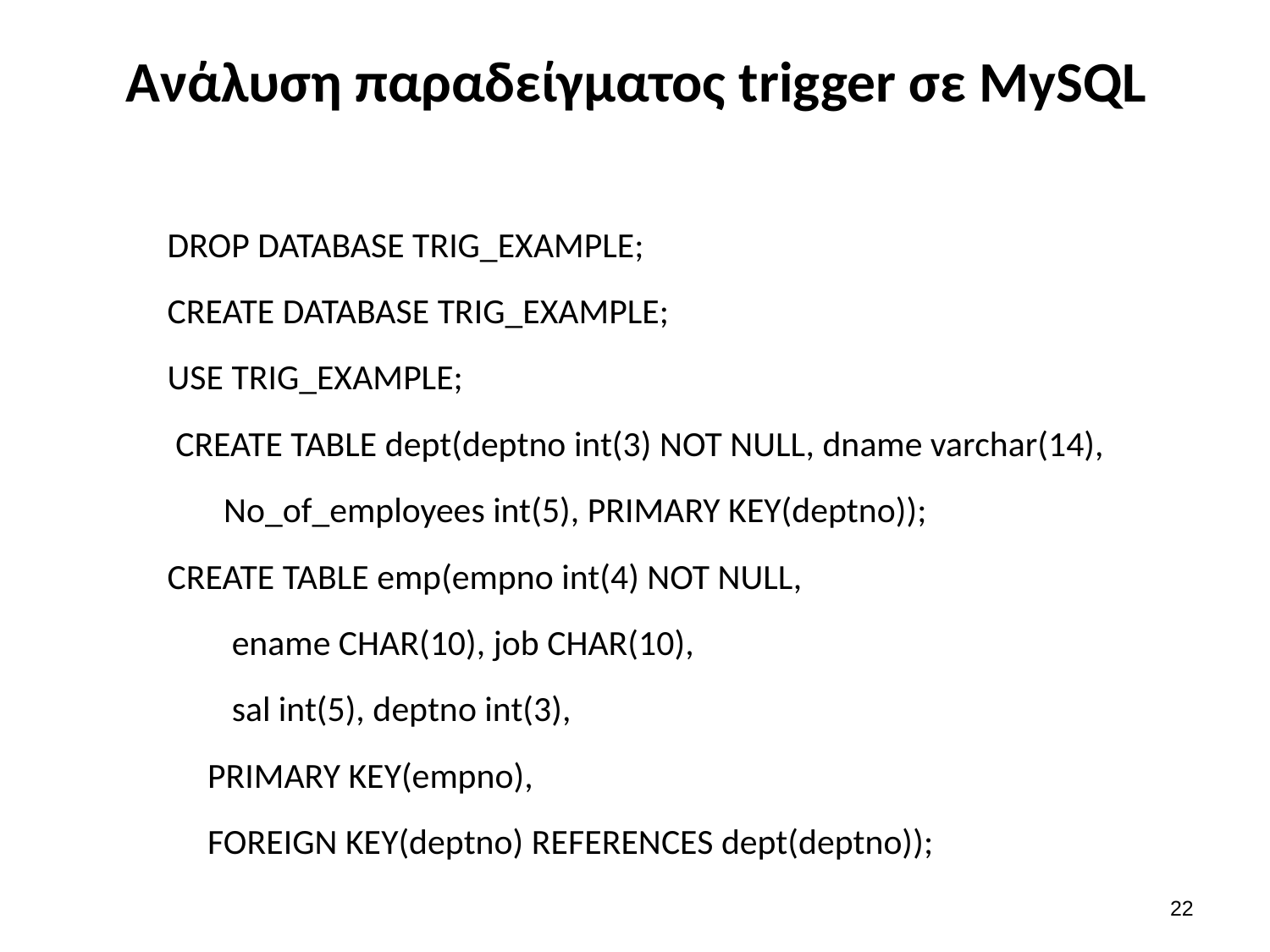

# Ανάλυση παραδείγματος trigger σε MySQL
DROP DATABASE TRIG_EXAMPLE;
CREATE DATABASE TRIG_EXAMPLE;
USE TRIG_EXAMPLE;
 CREATE TABLE dept(deptno int(3) NOT NULL, dname varchar(14),
       No_of_employees int(5), PRIMARY KEY(deptno));
CREATE TABLE emp(empno int(4) NOT NULL,
        ename CHAR(10), job CHAR(10),
        sal int(5), deptno int(3),
     PRIMARY KEY(empno),
     FOREIGN KEY(deptno) REFERENCES dept(deptno));
22